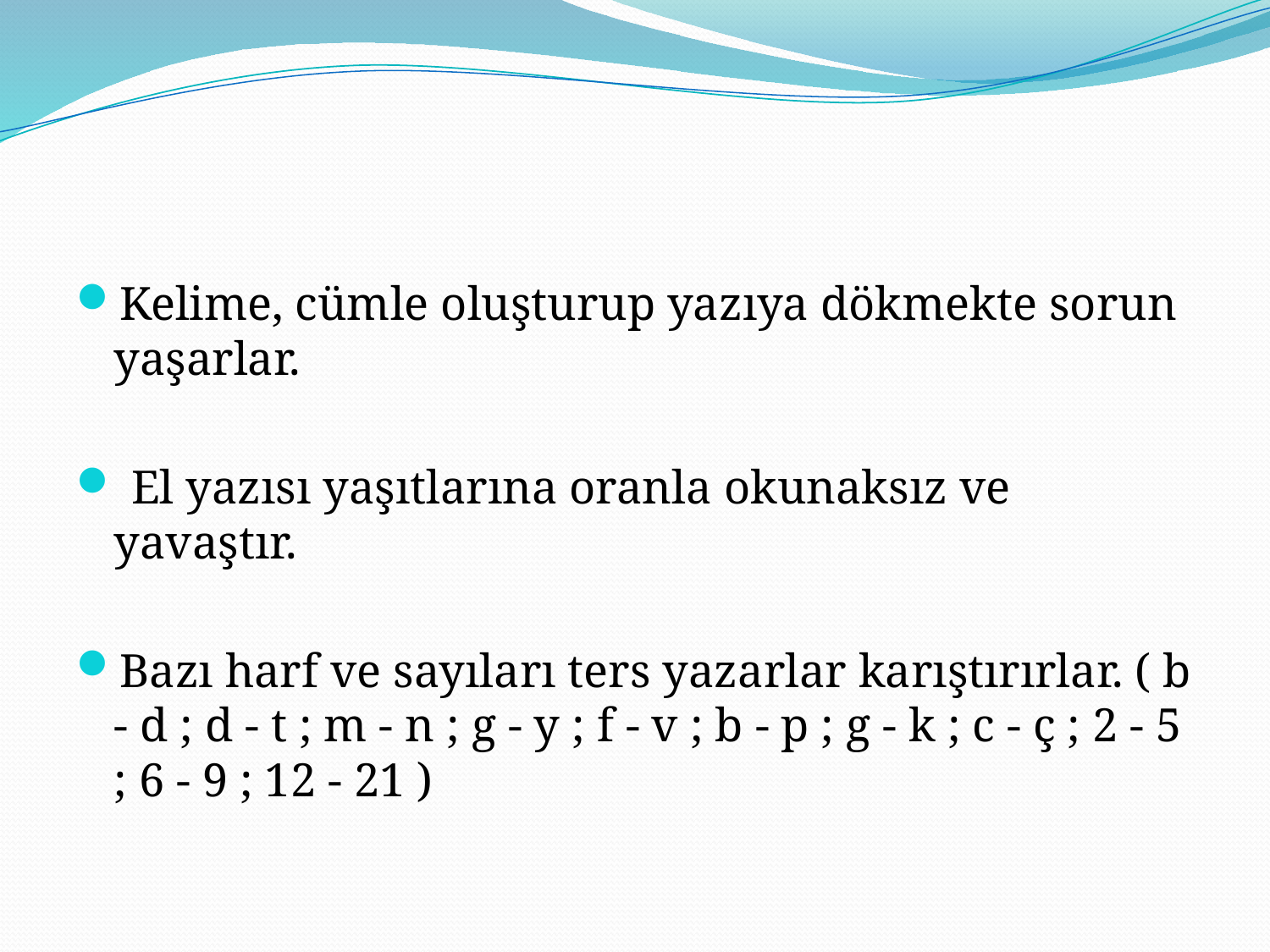

Kelime, cümle oluşturup yazıya dökmekte sorun yaşarlar.

 El yazısı yaşıtlarına oranla okunaksız ve yavaştır.

Bazı harf ve sayıları ters yazarlar karıştırırlar. ( b - d ; d - t ; m - n ; g - y ; f - v ; b - p ; g - k ; c - ç ; 2 - 5 ; 6 - 9 ; 12 - 21 )